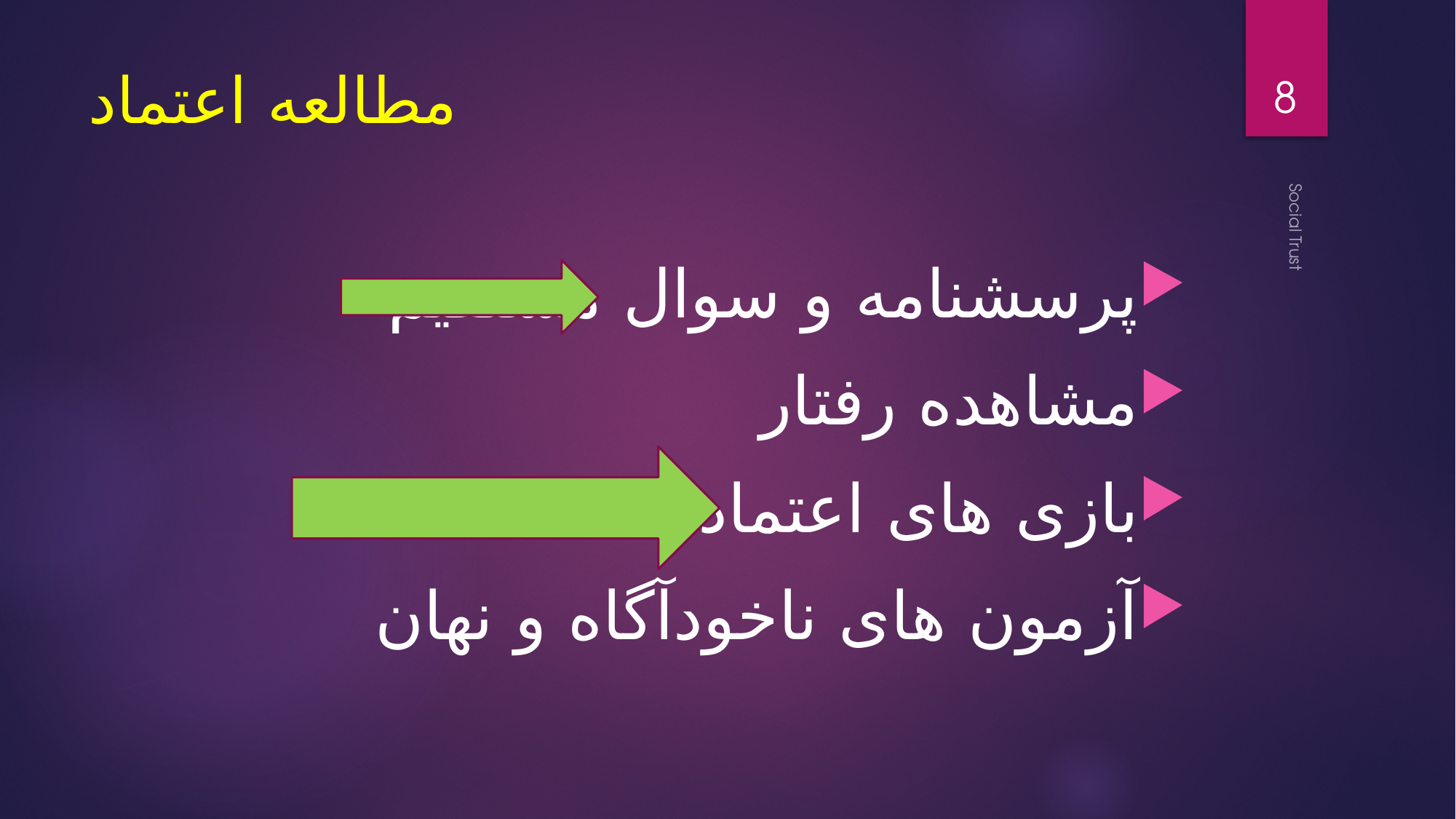

8
# مطالعه اعتماد
پرسشنامه و سوال مستقیم
مشاهده رفتار
بازی های اعتمادی
آزمون های ناخودآگاه و نهان

Social Trust